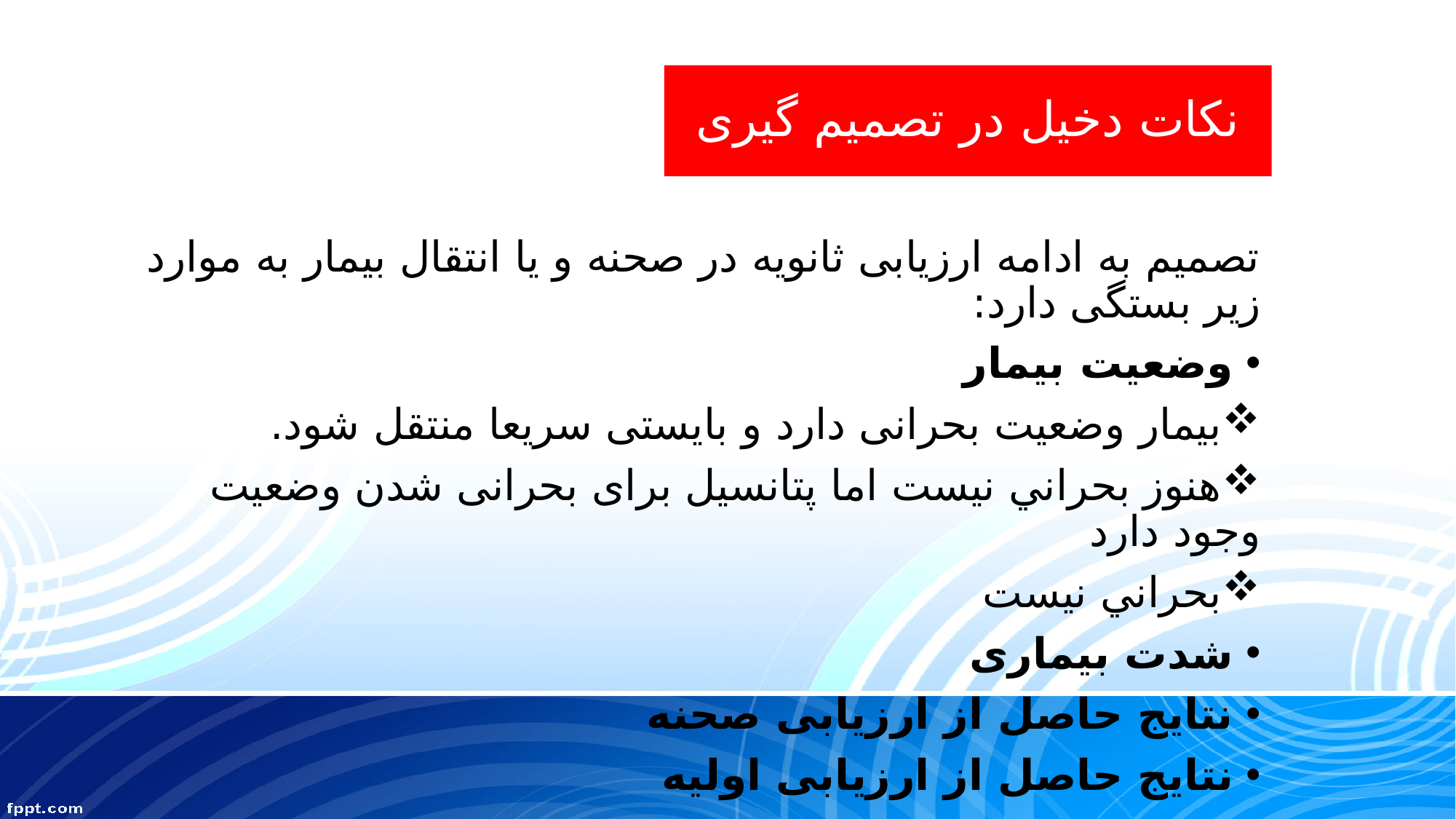

# نکات دخیل در تصمیم گیری
تصمیم به ادامه ارزیابی ثانویه در صحنه و یا انتقال بیمار به موارد زیر بستگی دارد:
وضعیت بیمار
بیمار وضعیت بحرانی دارد و بایستی سریعا منتقل شود.
هنوز بحراني نیست اما پتانسیل برای بحرانی شدن وضعیت وجود دارد
بحراني نیست
شدت بیماری
نتایج حاصل از ارزیابی صحنه
نتایج حاصل از ارزیابی اولیه